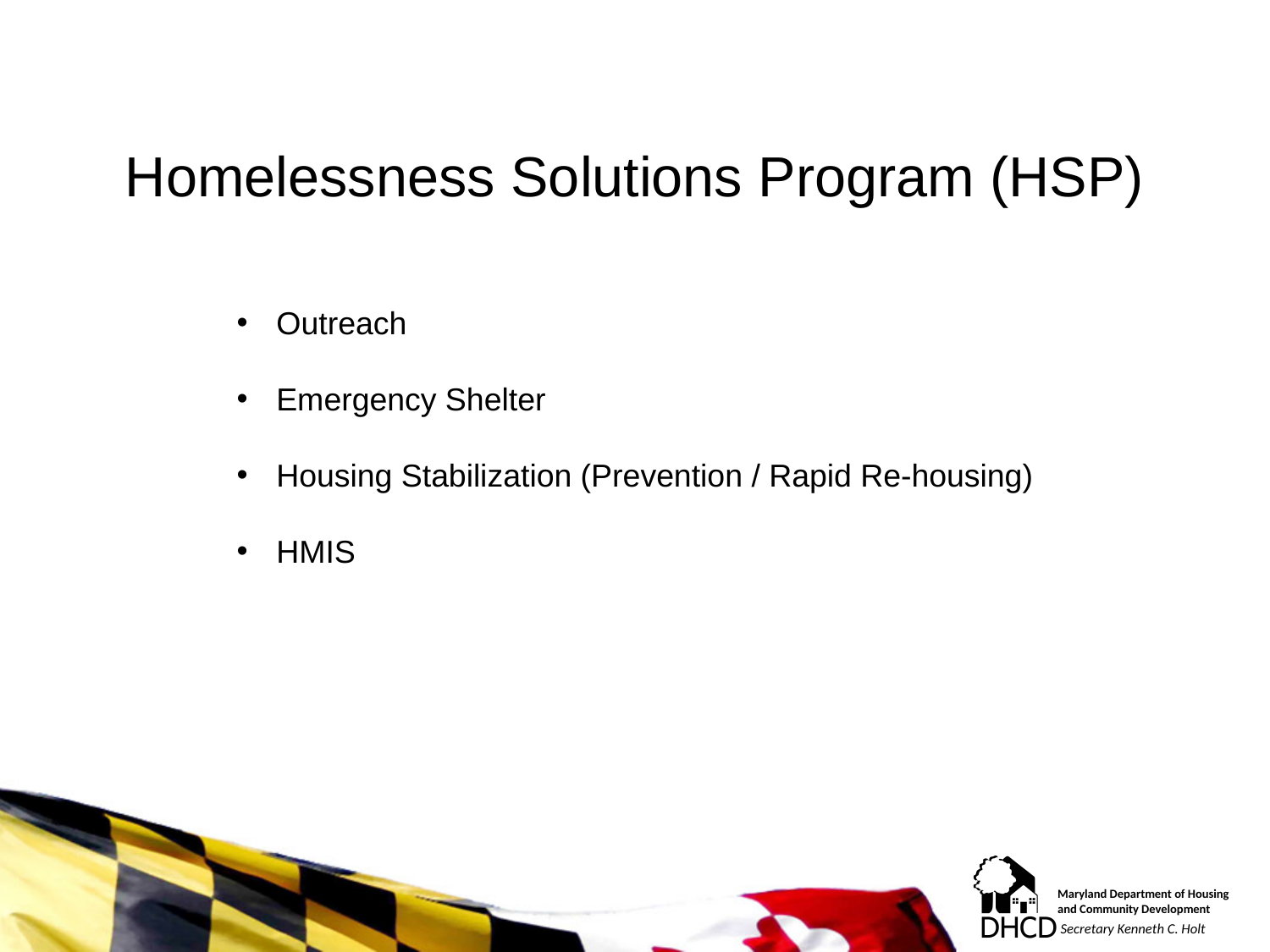

Homelessness Solutions Program (HSP)
Outreach
Emergency Shelter
Housing Stabilization (Prevention / Rapid Re-housing)
HMIS